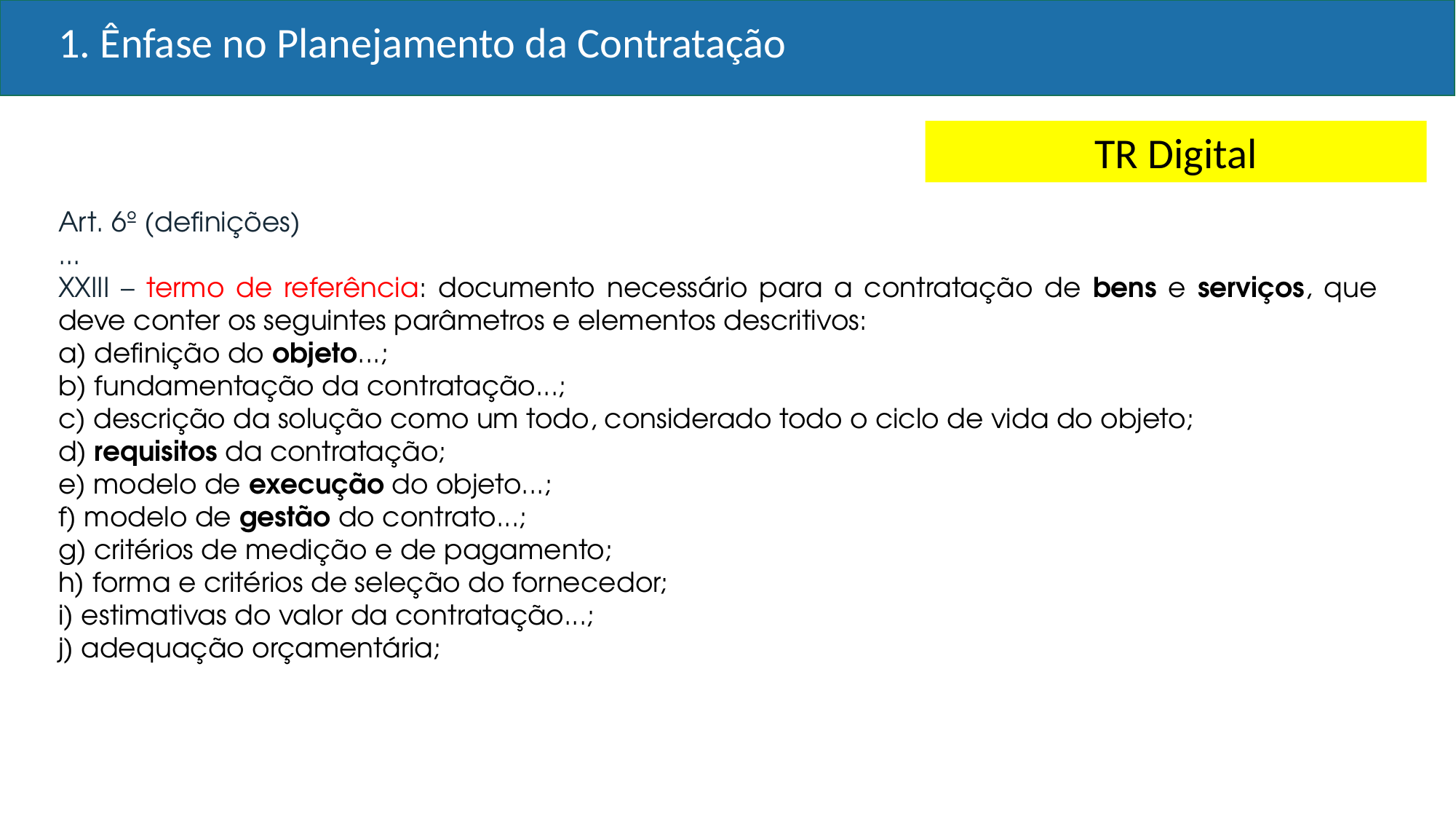

1. Ênfase no Planejamento da Contratação
TR Digital
Art. 6º (definições)
...
XXIII – termo de referência: documento necessário para a contratação de bens e serviços, que deve conter os seguintes parâmetros e elementos descritivos:
a) definição do objeto...;
b) fundamentação da contratação...;
c) descrição da solução como um todo, considerado todo o ciclo de vida do objeto;
d) requisitos da contratação;
e) modelo de execução do objeto...;
f) modelo de gestão do contrato...;
g) critérios de medição e de pagamento;
h) forma e critérios de seleção do fornecedor;
i) estimativas do valor da contratação...;
j) adequação orçamentária;